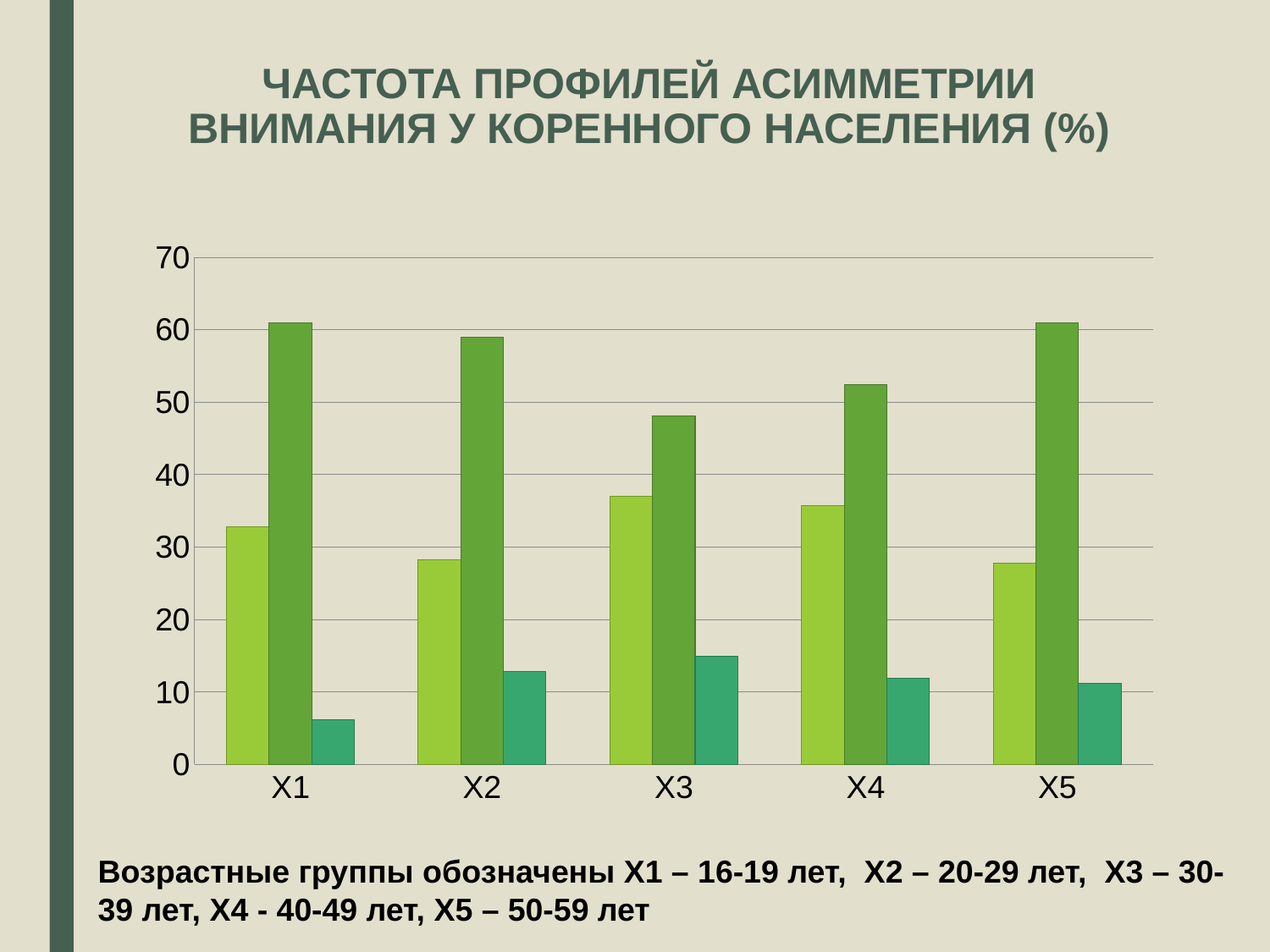

# ЧАСТОТА ПРОФИЛЕЙ АСИММЕТРИИ ВНИМАНИЯ У КОРЕННОГО НАСЕЛЕНИЯ (%)

### Chart

| Category | левый | правый | симметричный |
|---|---|---|---|
| Х1 | 32.8 | 61.0 | 6.2 |
| Х2 | 28.2 | 59.0 | 12.8 |
| Х3 | 37.0 | 48.1 | 14.9 |
| Х4 | 35.7 | 52.4 | 11.9 |
| Х5 | 27.8 | 61.0 | 11.2 |
Возрастные группы обозначены Х1 – 16-19 лет,  Х2 – 20-29 лет,  Х3 – 30-39 лет, Х4 - 40-49 лет, Х5 – 50-59 лет